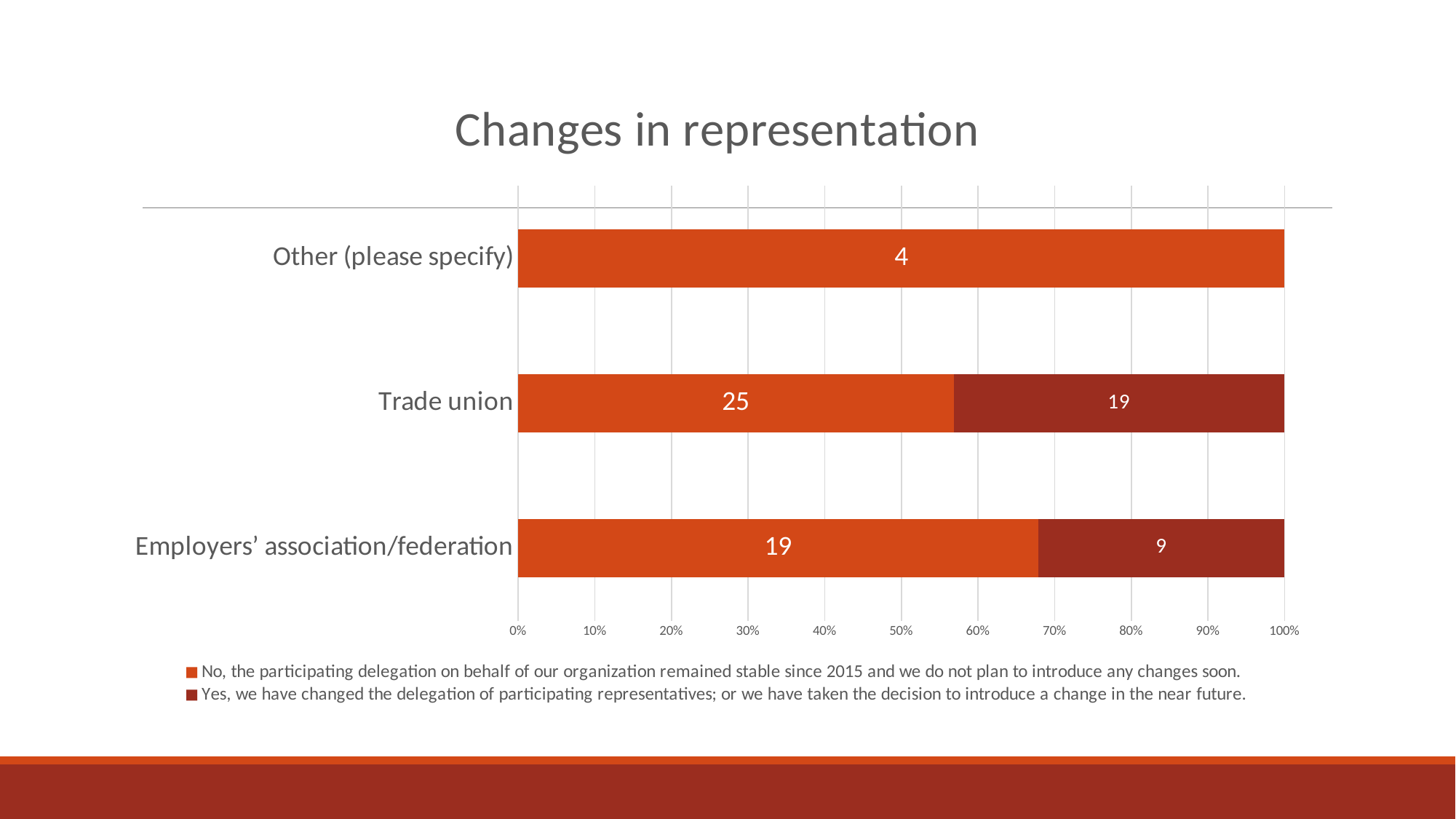

#

### Chart: Changes in representation

| Category | No, the participating delegation on behalf of our organization remained stable since 2015 and we do not plan to introduce any changes soon. | Yes, we have changed the delegation of participating representatives; or we have taken the decision to introduce a change in the near future. |
|---|---|---|
| Employers’ association/federation | 19.0 | 9.0 |
| Trade union | 25.0 | 19.0 |
| Other (please specify) | 4.0 | None |